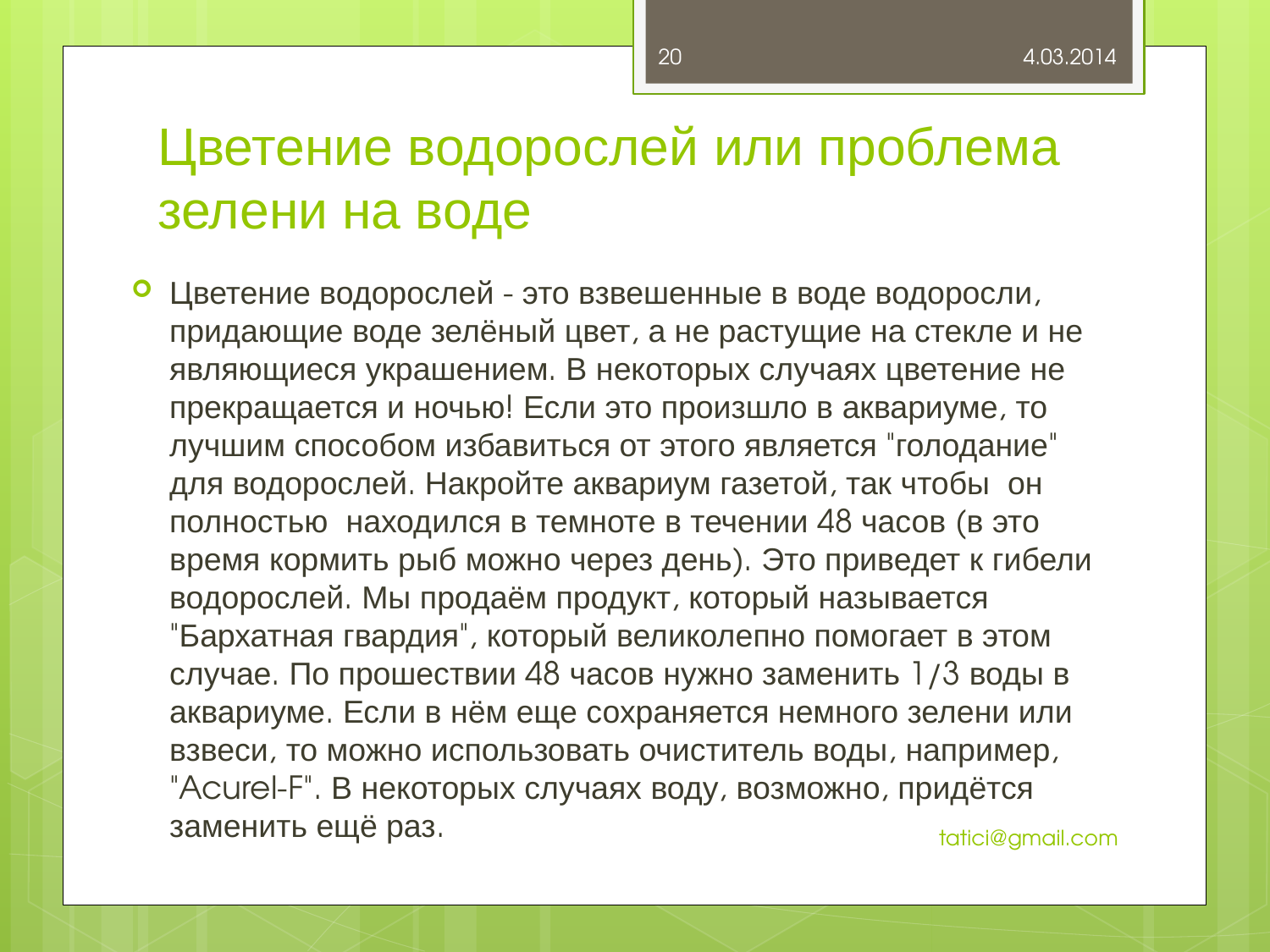

20
4.03.2014
# Цветение водорослей или проблема зелени на воде
Цветение водорослей - это взвешенные в воде водоросли, придающие воде зелёный цвет, а не растущие на стекле и не являющиеся украшением. В некоторых случаях цветение не прекращается и ночью! Если это произшло в аквариуме, то лучшим способом избавиться от этого является "голодание"  для водорослей. Накройте аквариум газетой, так чтобы  он полностью  находился в темноте в течении 48 часов (в это время кормить рыб можно через день). Это приведет к гибели водорослей. Мы продаём продукт, который называется "Бархатная гвардия", который великолепно помогает в этом случае. По прошествии 48 часов нужно заменить 1/3 воды в аквариуме. Если в нём еще сохраняется немного зелени или взвеси, то можно использовать очиститель воды, например, "Acurel-F". В некоторых случаях воду, возможно, придётся заменить ещё раз.
tatici@gmail.com